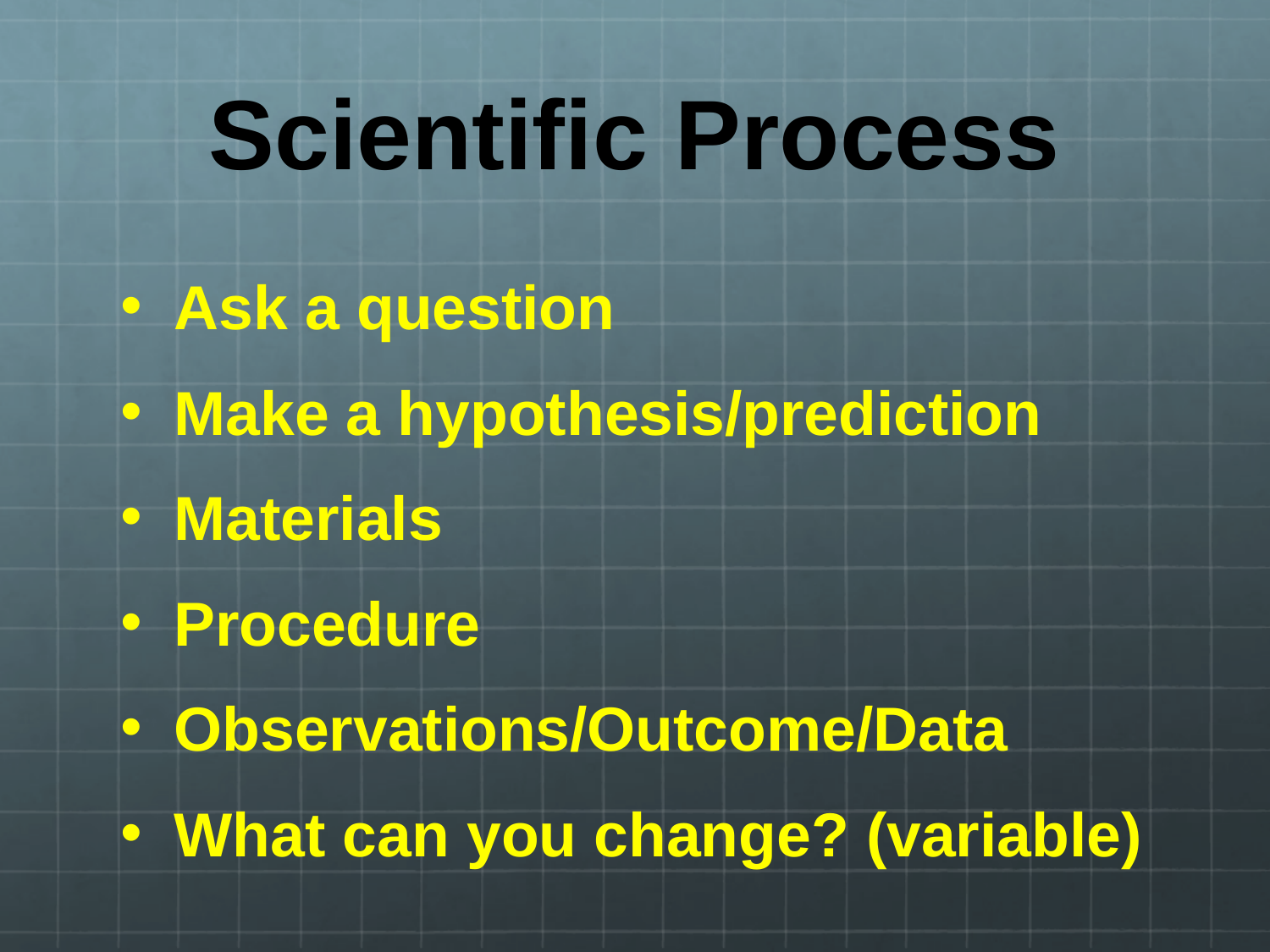

# Scientific Process
Ask a question
Make a hypothesis/prediction
Materials
Procedure
Observations/Outcome/Data
What can you change? (variable)